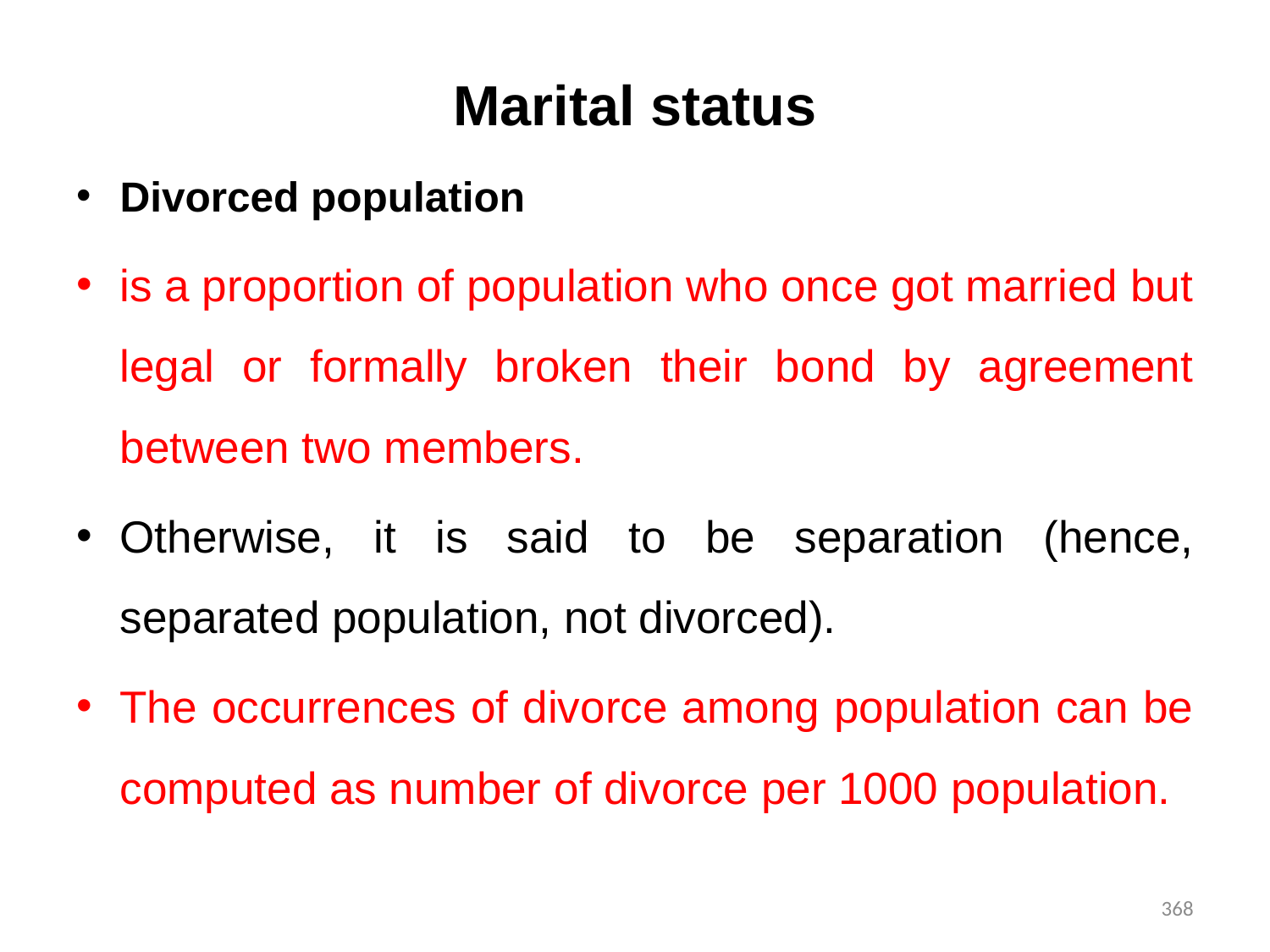

# Marital status
Divorced population
is a proportion of population who once got married but legal or formally broken their bond by agreement between two members.
Otherwise, it is said to be separation (hence, separated population, not divorced).
The occurrences of divorce among population can be computed as number of divorce per 1000 population.

368